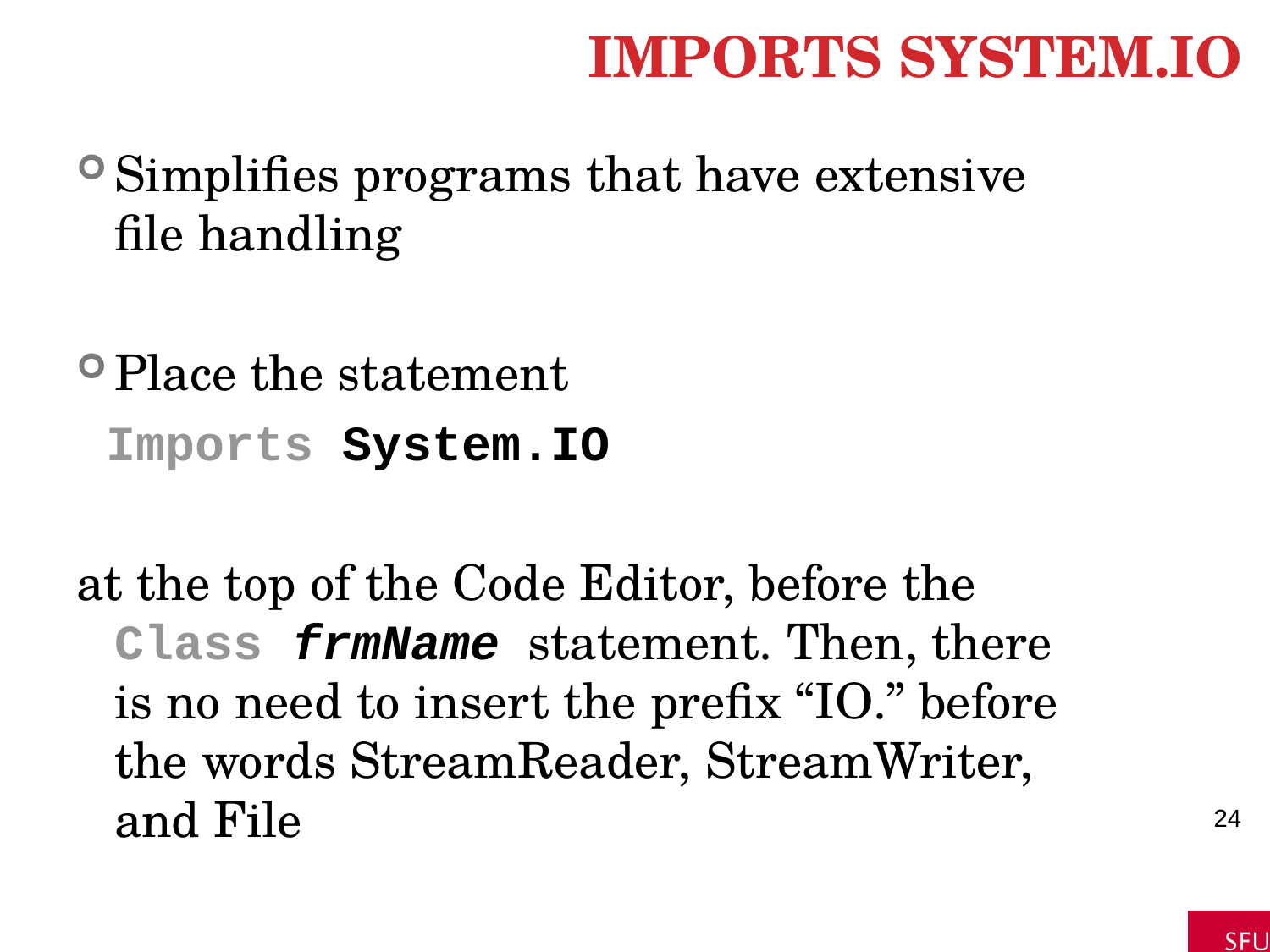

# Imports System.IO
Simplifies programs that have extensive file handling

Place the statement
 Imports System.IO

at the top of the Code Editor, before the Class frmName  statement. Then, there is no need to insert the prefix “IO.” before the words StreamReader, StreamWriter, and File
24